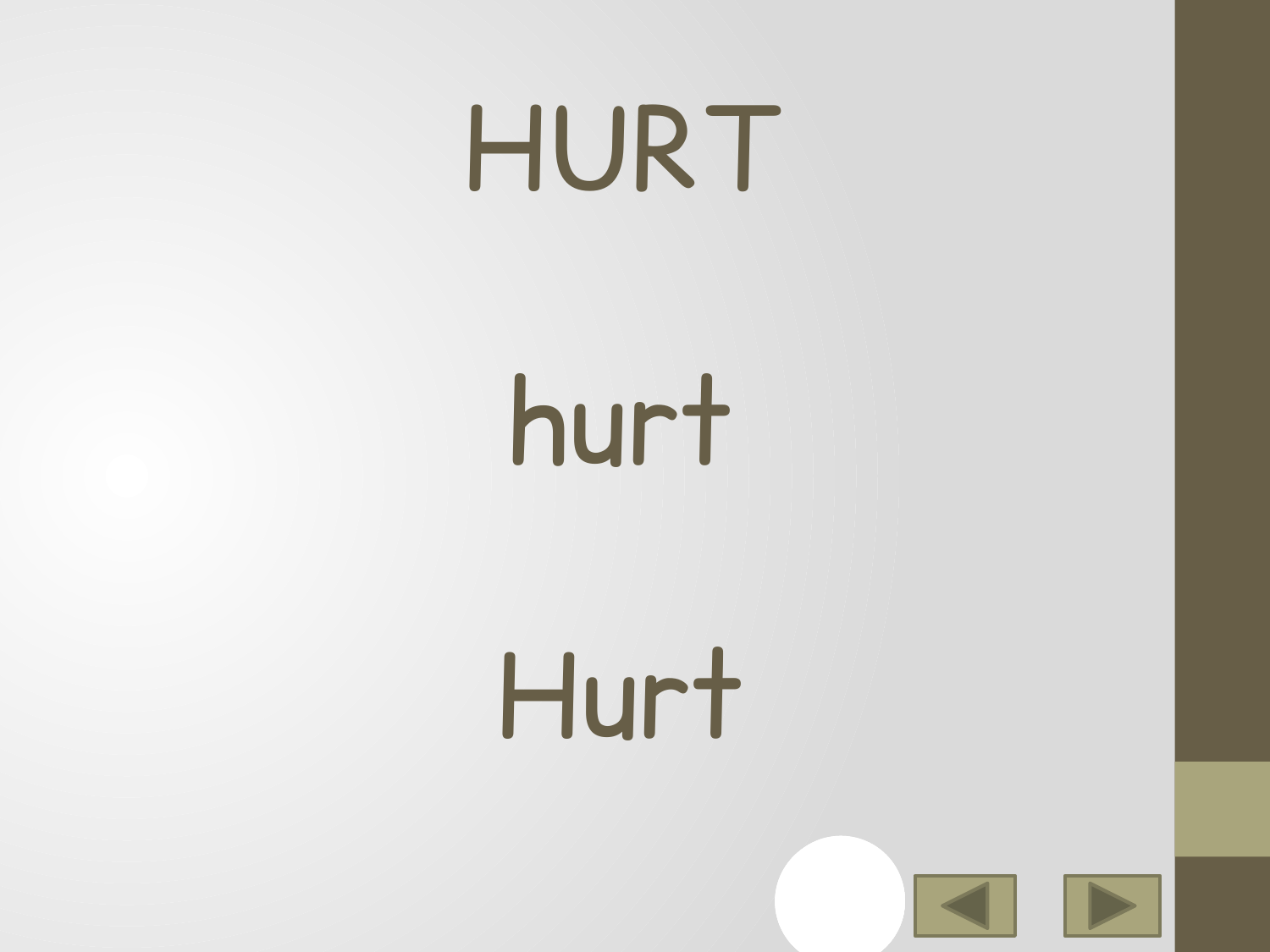

# HURT hurt Hurt
10

8
6
5
4
3
1
2
7
9